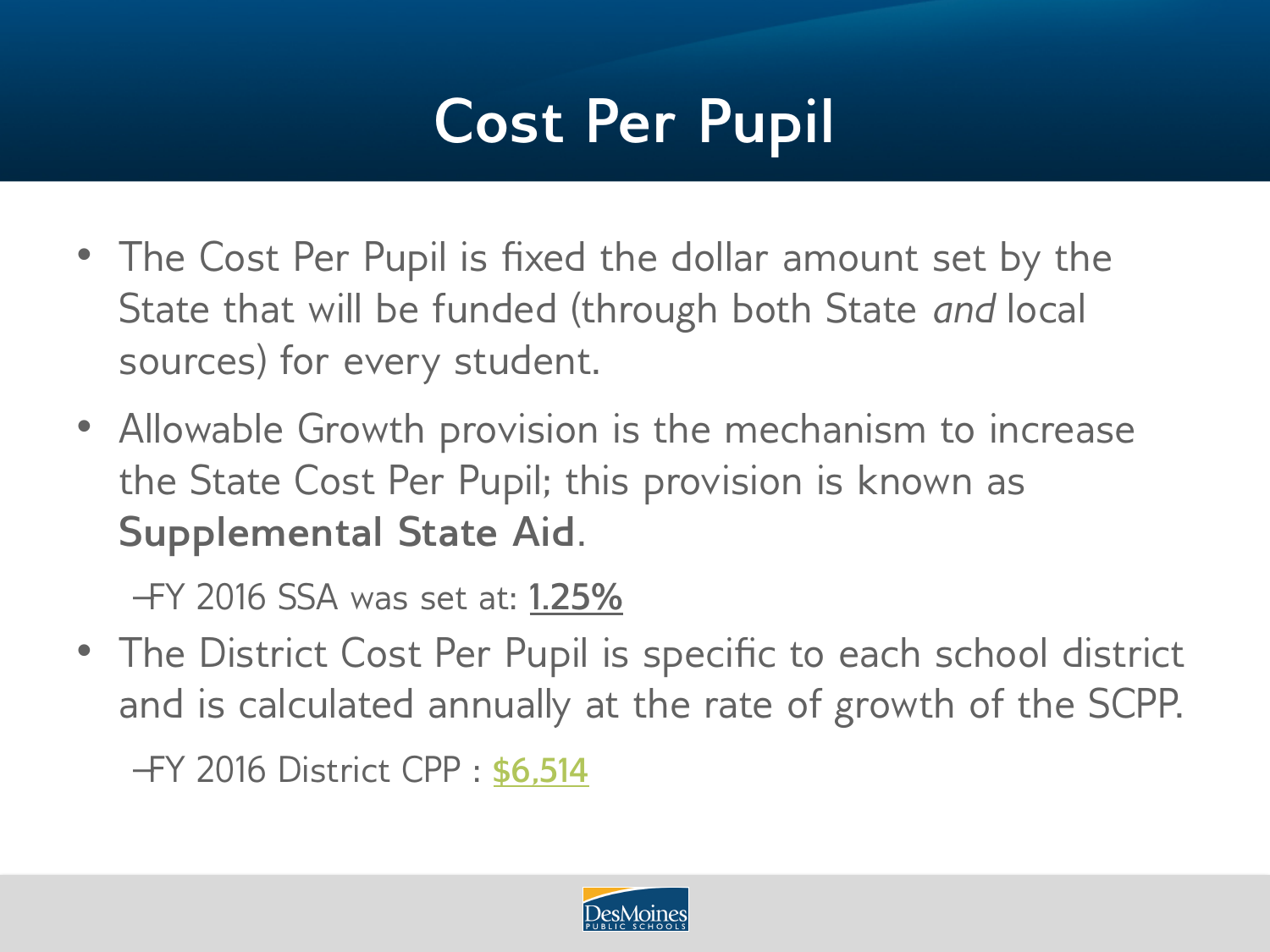

# Cost Per Pupil
The Cost Per Pupil is fixed the dollar amount set by the State that will be funded (through both State and local sources) for every student.
Allowable Growth provision is the mechanism to increase the State Cost Per Pupil; this provision is known as Supplemental State Aid.
FY 2016 SSA was set at: 1.25%
The District Cost Per Pupil is specific to each school district and is calculated annually at the rate of growth of the SCPP.
FY 2016 District CPP : $6,514